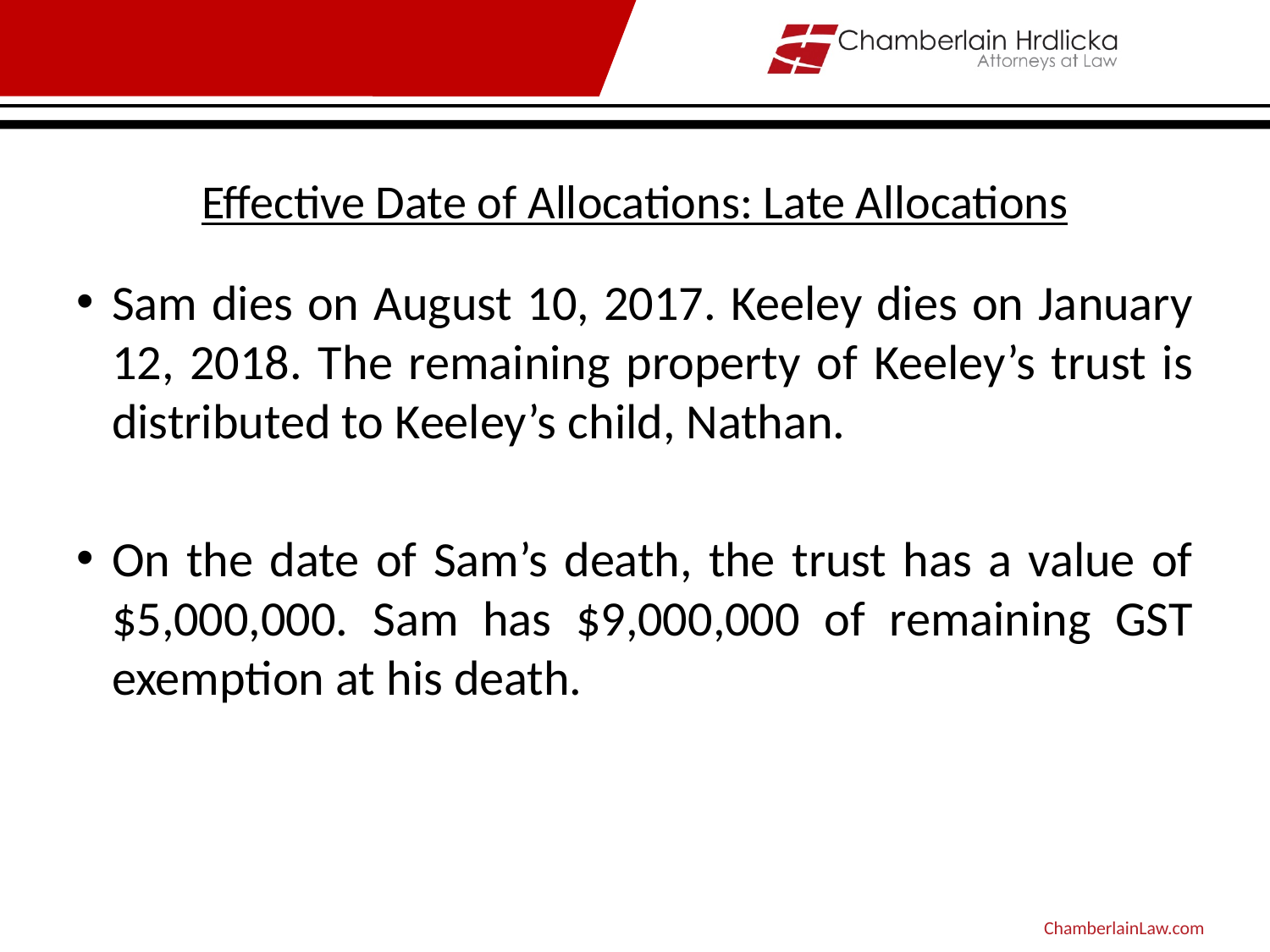

# Effective Date of Allocations: Late Allocations
Sam dies on August 10, 2017. Keeley dies on January 12, 2018. The remaining property of Keeley’s trust is distributed to Keeley’s child, Nathan.

On the date of Sam’s death, the trust has a value of $5,000,000. Sam has $9,000,000 of remaining GST exemption at his death.